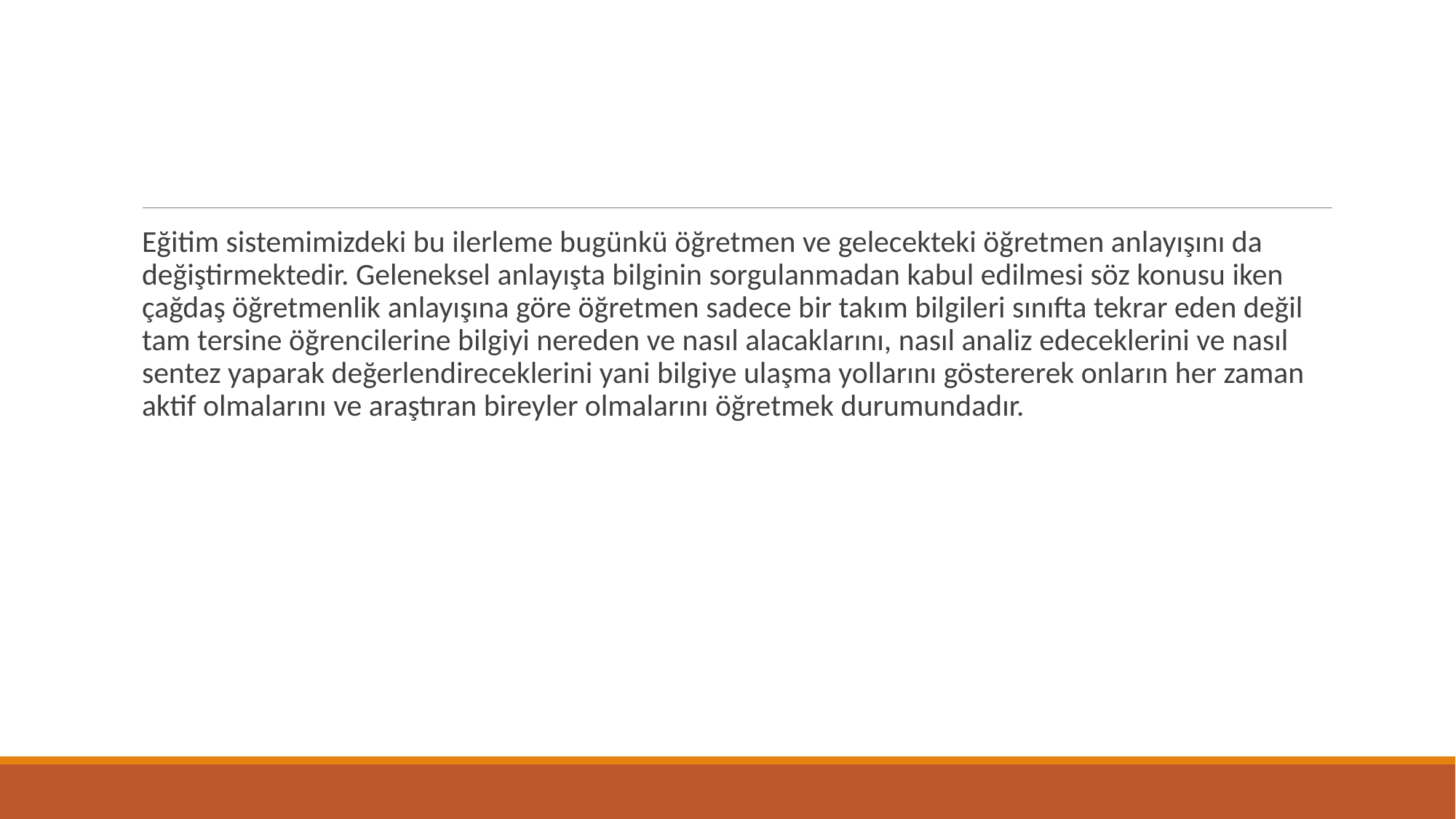

#
Eğitim sistemimizdeki bu ilerleme bugünkü öğretmen ve gelecekteki öğretmen anlayışını da değiştirmektedir. Geleneksel anlayışta bilginin sorgulanmadan kabul edilmesi söz konusu iken çağdaş öğretmenlik anlayışına göre öğretmen sadece bir takım bilgileri sınıfta tekrar eden değil tam tersine öğrencilerine bilgiyi nereden ve nasıl alacaklarını, nasıl analiz edeceklerini ve nasıl sentez yaparak değerlendireceklerini yani bilgiye ulaşma yollarını göstererek onların her zaman aktif olmalarını ve araştıran bireyler olmalarını öğretmek durumundadır.